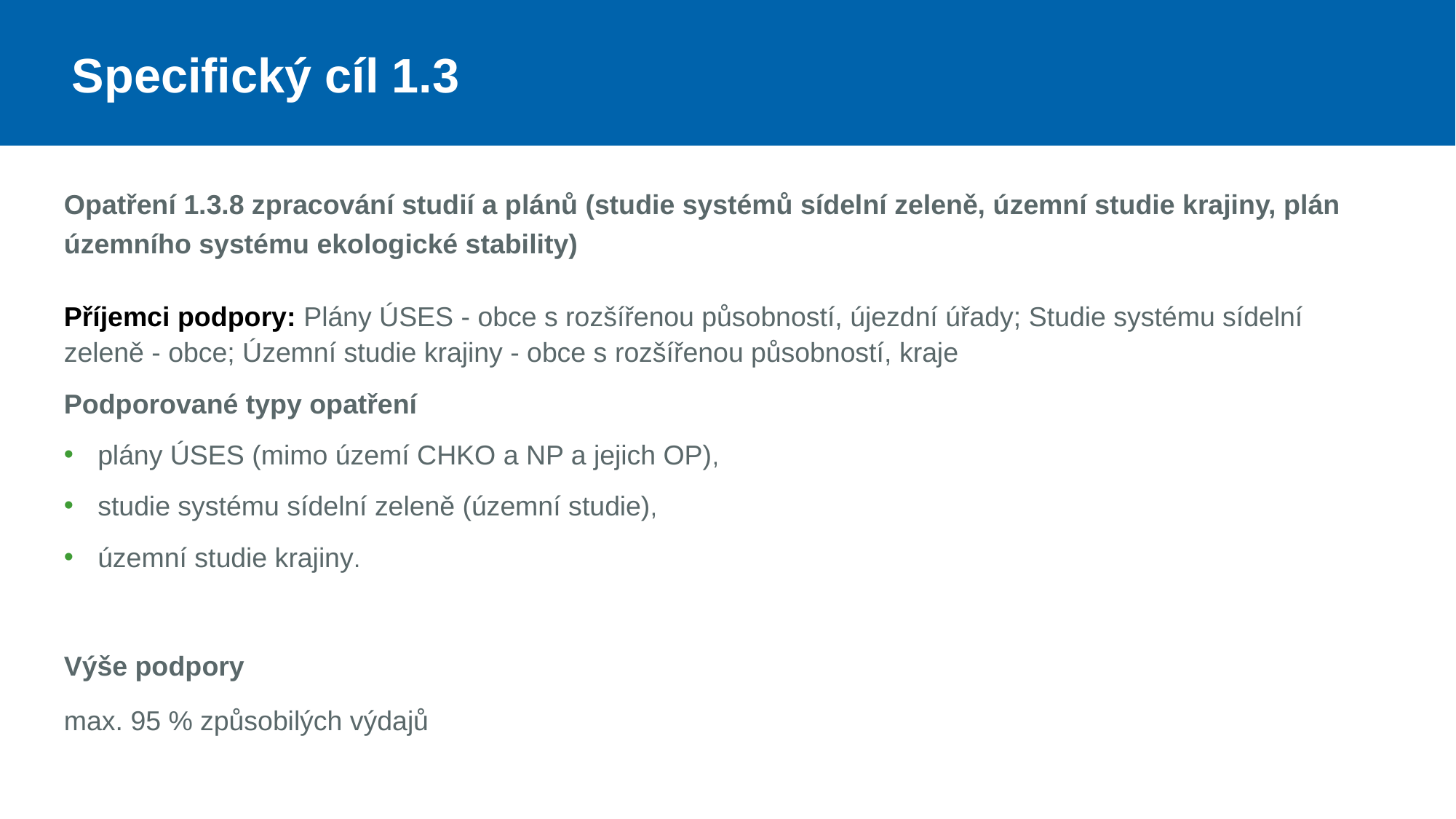

Specifický cíl 1.3
Opatření 1.3.8 zpracování studií a plánů (studie systémů sídelní zeleně, územní studie krajiny, plán územního systému ekologické stability)
Příjemci podpory: Plány ÚSES - obce s rozšířenou působností, újezdní úřady; Studie systému sídelní zeleně - obce; Územní studie krajiny - obce s rozšířenou působností, kraje
Podporované typy opatření
plány ÚSES (mimo území CHKO a NP a jejich OP),
studie systému sídelní zeleně (územní studie),
územní studie krajiny.

Výše podpory
max. 95 % způsobilých výdajů